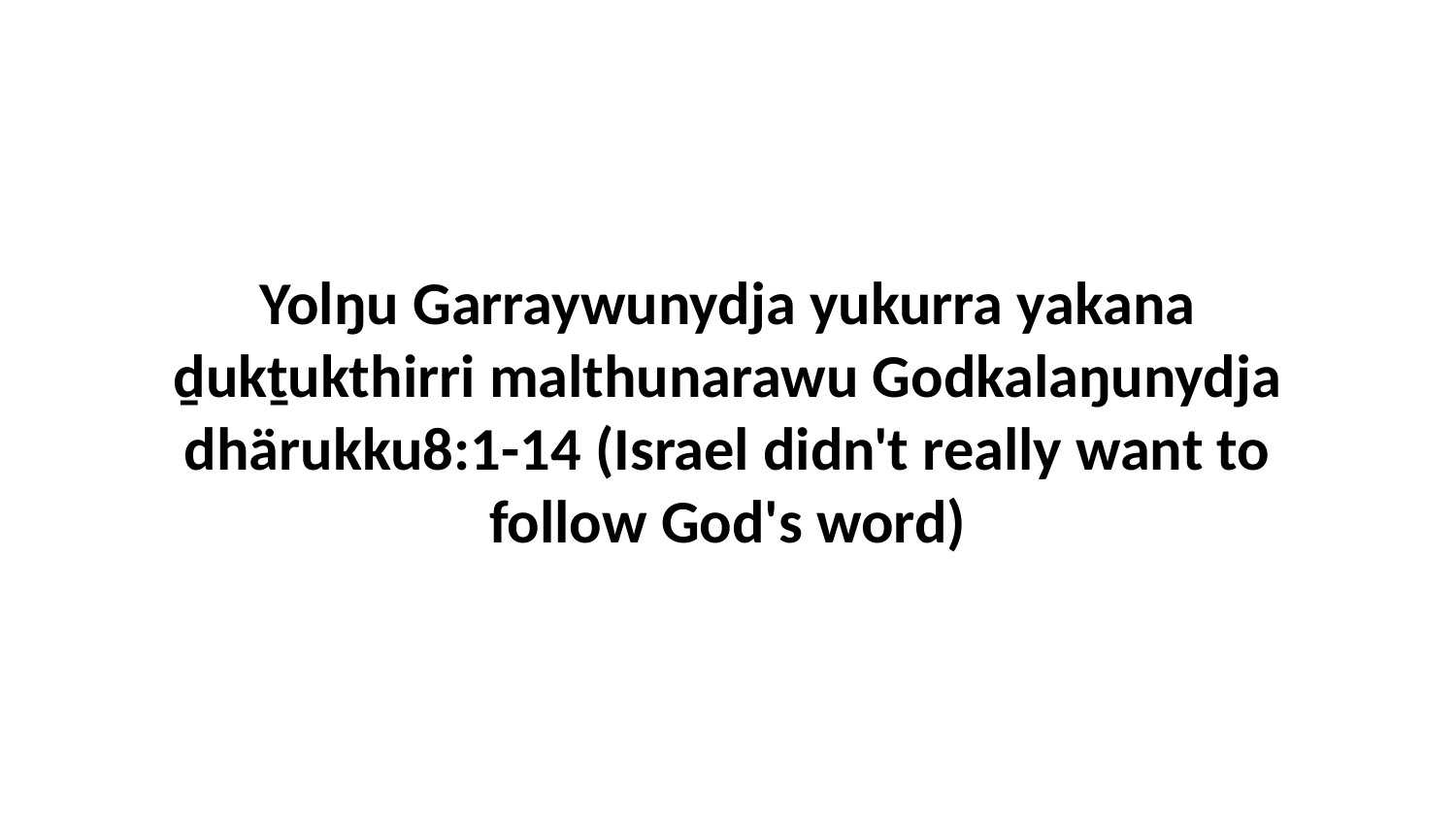

Yolŋu Garraywunydja yukurra yakana ḏukṯukthirri malthunarawu Godkalaŋunydja dhärukku8:1-14 (Israel didn't really want to follow God's word)